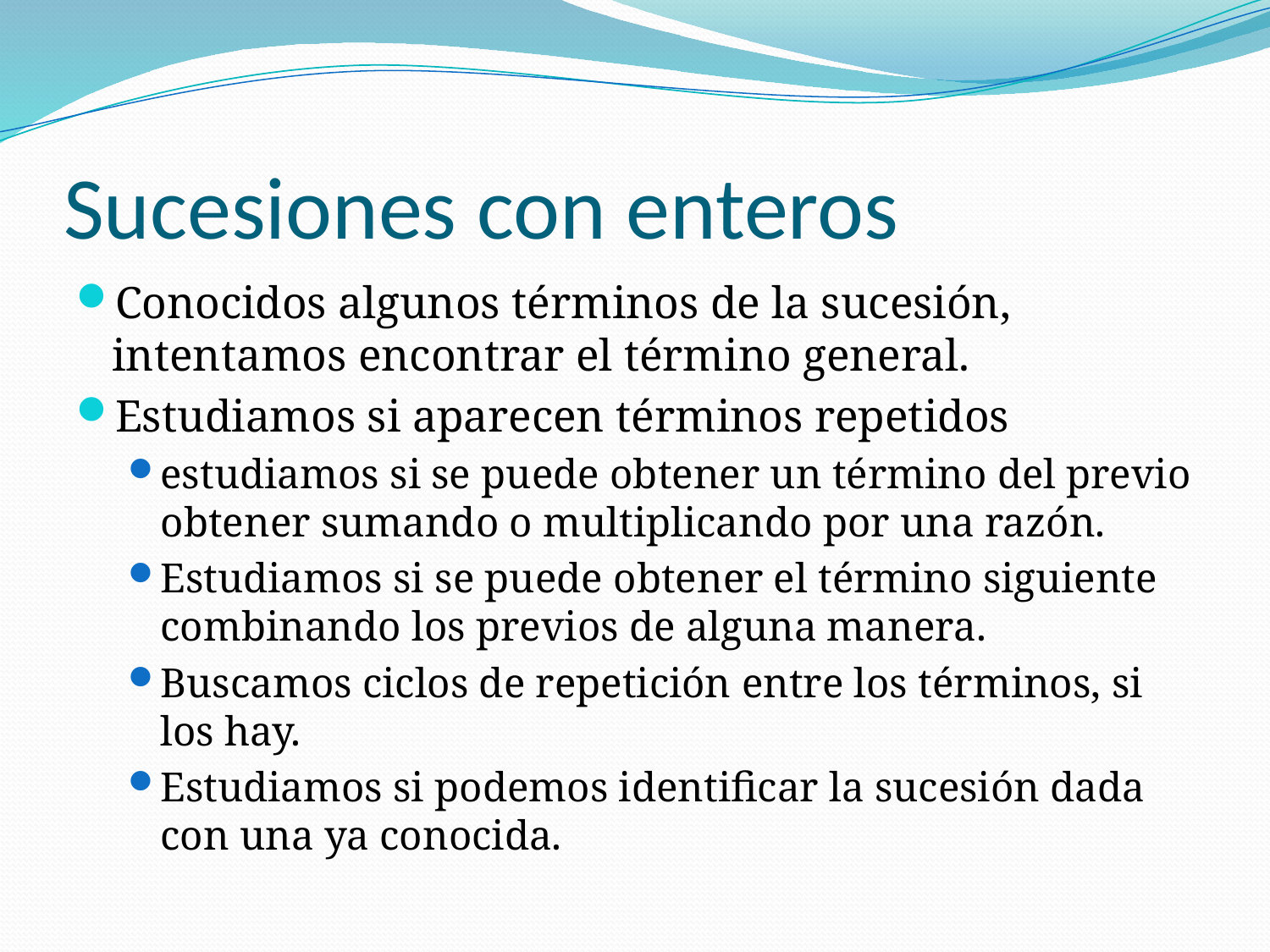

# Sucesiones con enteros
Conocidos algunos términos de la sucesión, intentamos encontrar el término general.
Estudiamos si aparecen términos repetidos
estudiamos si se puede obtener un término del previo obtener sumando o multiplicando por una razón.
Estudiamos si se puede obtener el término siguiente combinando los previos de alguna manera.
Buscamos ciclos de repetición entre los términos, si los hay.
Estudiamos si podemos identificar la sucesión dada con una ya conocida.